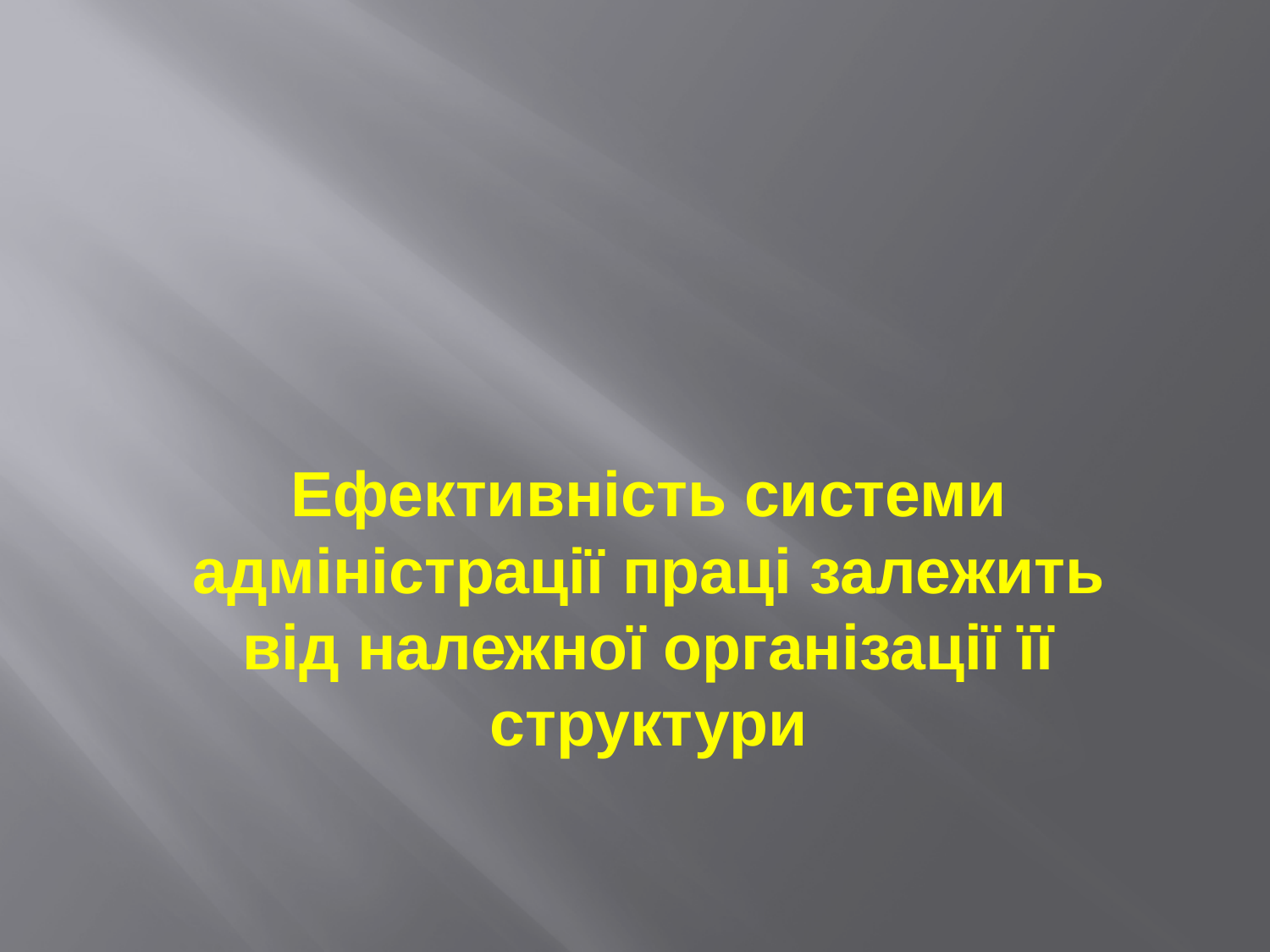

# Ефективність системи адміністрації праці залежить від належної організації її структури